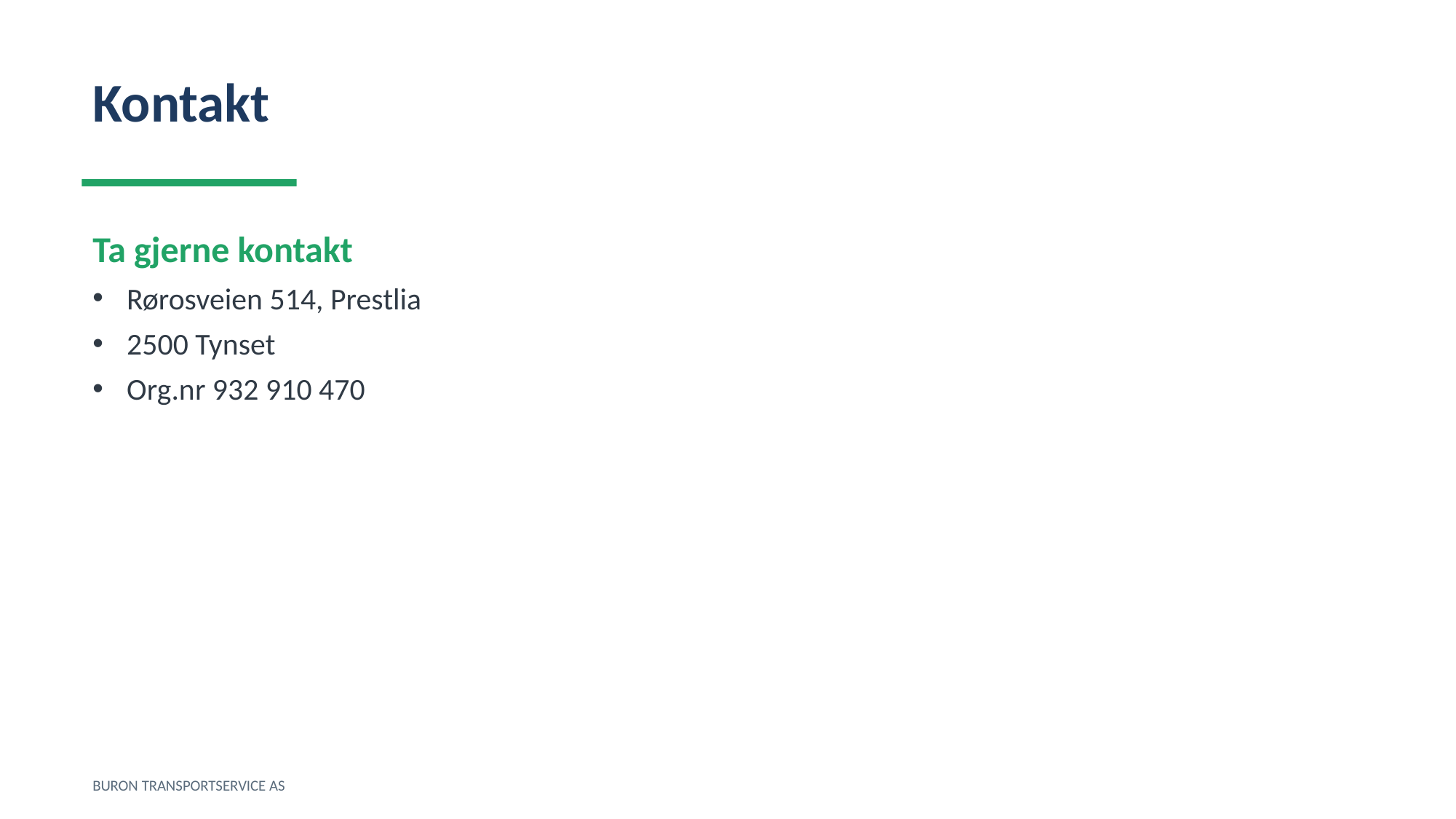

Kontakt

Ta gjerne kontakt
Rørosveien 514, Prestlia
2500 Tynset
Org.nr 932 910 470
BURON TRANSPORTSERVICE AS